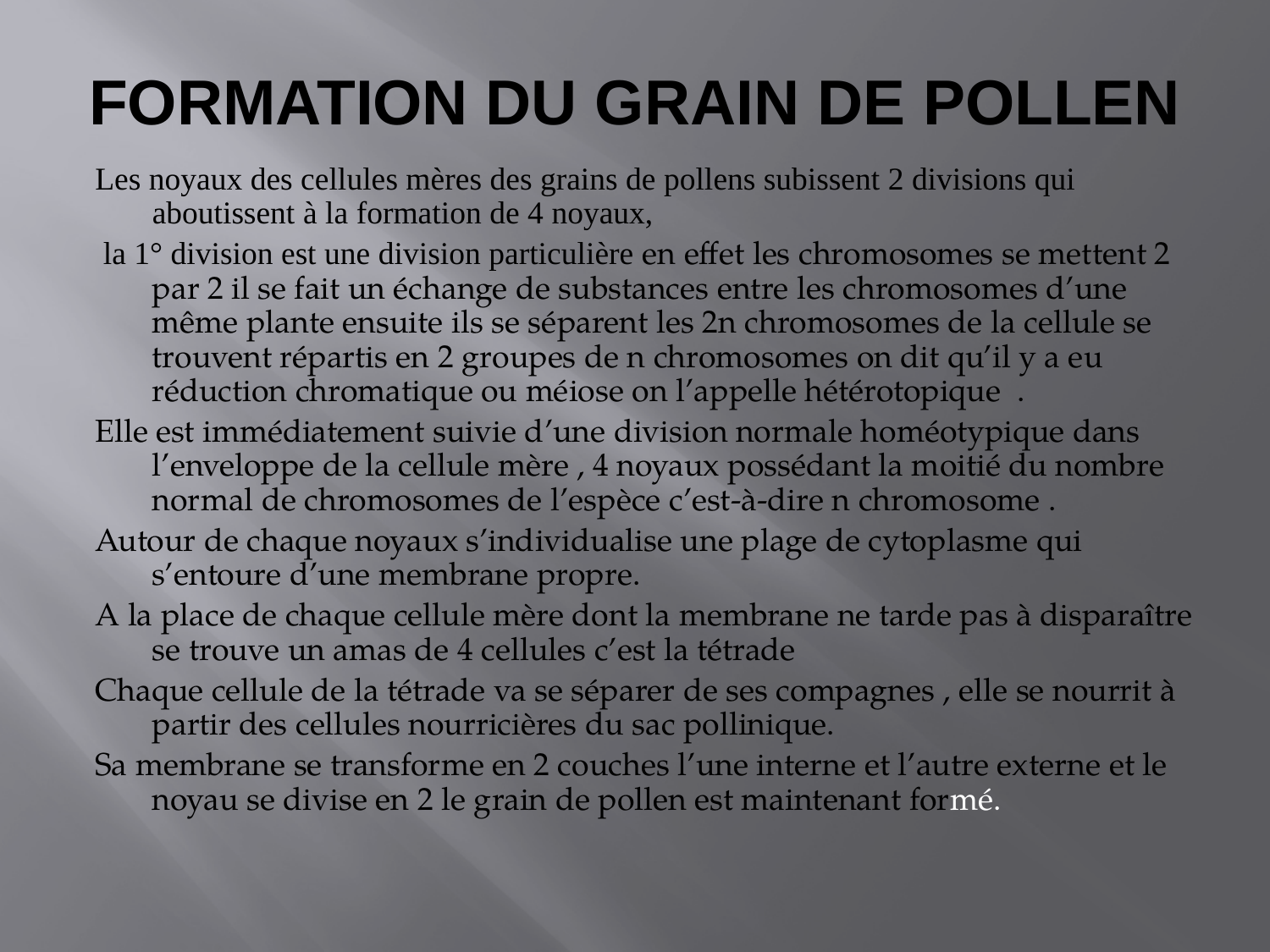

# FORMATION DU GRAIN DE POLLEN
Les noyaux des cellules mères des grains de pollens subissent 2 divisions qui aboutissent à la formation de 4 noyaux,
 la 1° division est une division particulière en effet les chromosomes se mettent 2 par 2 il se fait un échange de substances entre les chromosomes d’une même plante ensuite ils se séparent les 2n chromosomes de la cellule se trouvent répartis en 2 groupes de n chromosomes on dit qu’il y a eu réduction chromatique ou méiose on l’appelle hétérotopique  .
Elle est immédiatement suivie d’une division normale homéotypique dans l’enveloppe de la cellule mère , 4 noyaux possédant la moitié du nombre normal de chromosomes de l’espèce c’est-à-dire n chromosome .
Autour de chaque noyaux s’individualise une plage de cytoplasme qui s’entoure d’une membrane propre.
A la place de chaque cellule mère dont la membrane ne tarde pas à disparaître se trouve un amas de 4 cellules c’est la tétrade
Chaque cellule de la tétrade va se séparer de ses compagnes , elle se nourrit à partir des cellules nourricières du sac pollinique.
Sa membrane se transforme en 2 couches l’une interne et l’autre externe et le noyau se divise en 2 le grain de pollen est maintenant formé.